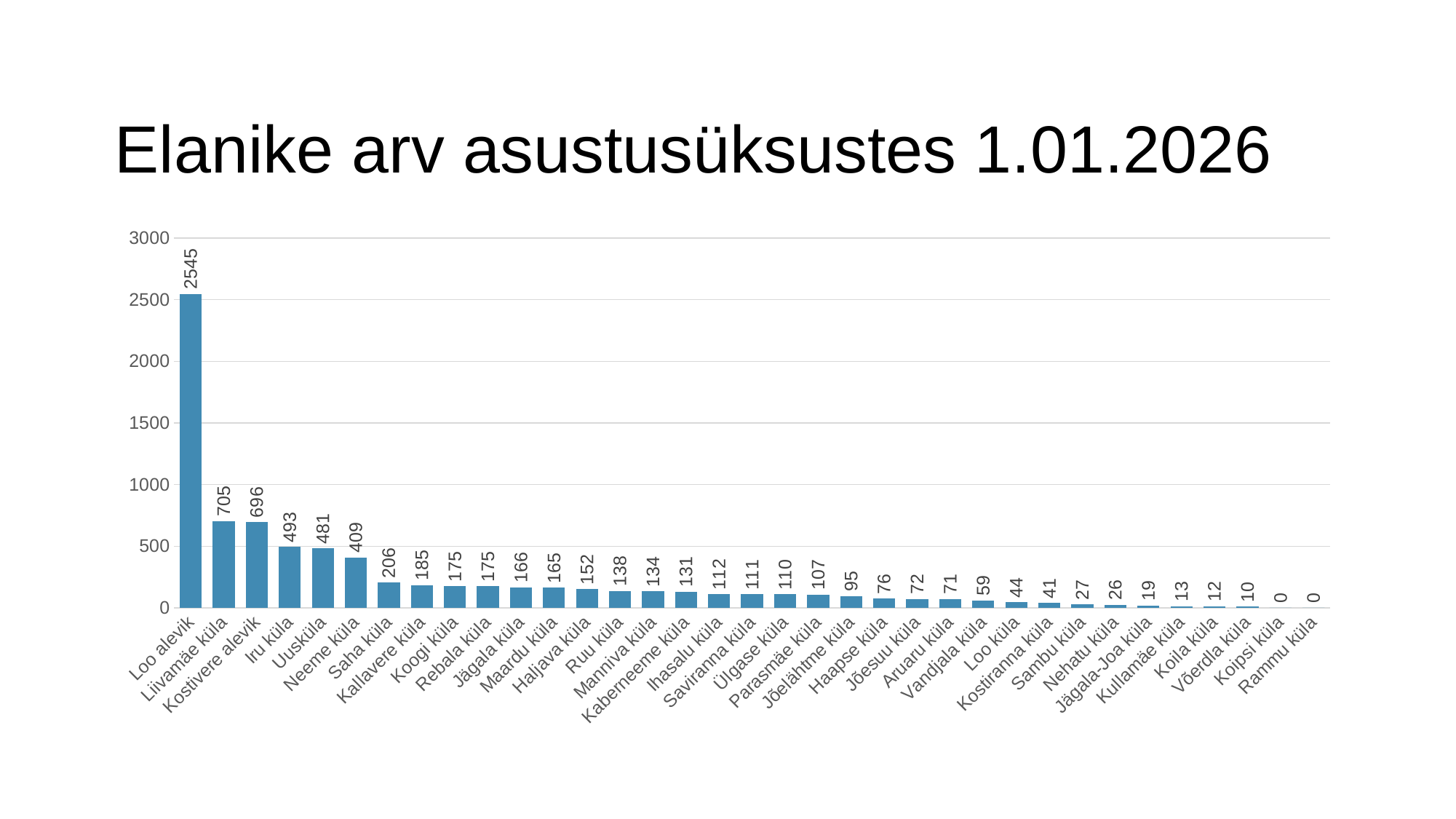

# Elanike arv asustusüksustes 1.01.2026

### Chart

| Category |  |
|---|---|
| Loo alevik | 2545.0 |
| Liivamäe küla | 705.0 |
| Kostivere alevik | 696.0 |
| Iru küla | 493.0 |
| Uusküla | 481.0 |
| Neeme küla | 409.0 |
| Saha küla | 206.0 |
| Kallavere küla | 185.0 |
| Koogi küla | 175.0 |
| Rebala küla | 175.0 |
| Jägala küla | 166.0 |
| Maardu küla | 165.0 |
| Haljava küla | 152.0 |
| Ruu küla | 138.0 |
| Manniva küla | 134.0 |
| Kaberneeme küla | 131.0 |
| Ihasalu küla | 112.0 |
| Saviranna küla | 111.0 |
| Ülgase küla | 110.0 |
| Parasmäe küla | 107.0 |
| Jõelähtme küla | 95.0 |
| Haapse küla | 76.0 |
| Jõesuu küla | 72.0 |
| Aruaru küla | 71.0 |
| Vandjala küla | 59.0 |
| Loo küla | 44.0 |
| Kostiranna küla | 41.0 |
| Sambu küla | 27.0 |
| Nehatu küla | 26.0 |
| Jägala-Joa küla | 19.0 |
| Kullamäe küla | 13.0 |
| Koila küla | 12.0 |
| Võerdla küla | 10.0 |
| Koipsi küla | 0.0 |
| Rammu küla | 0.0 |